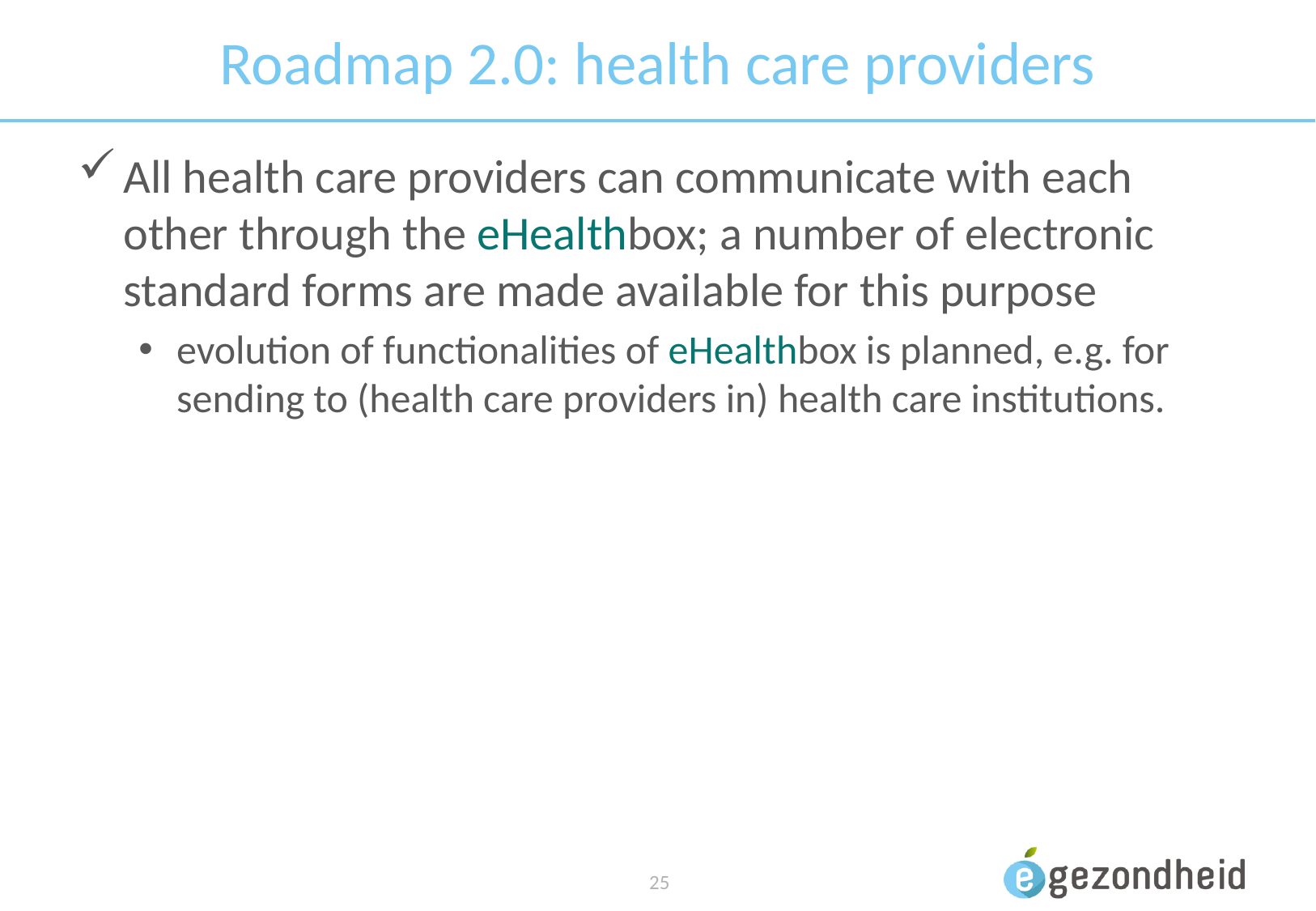

# Roadmap 2.0: health care providers
All health care providers can communicate with each other through the eHealthbox; a number of electronic standard forms are made available for this purpose
evolution of functionalities of eHealthbox is planned, e.g. for sending to (health care providers in) health care institutions.

 25